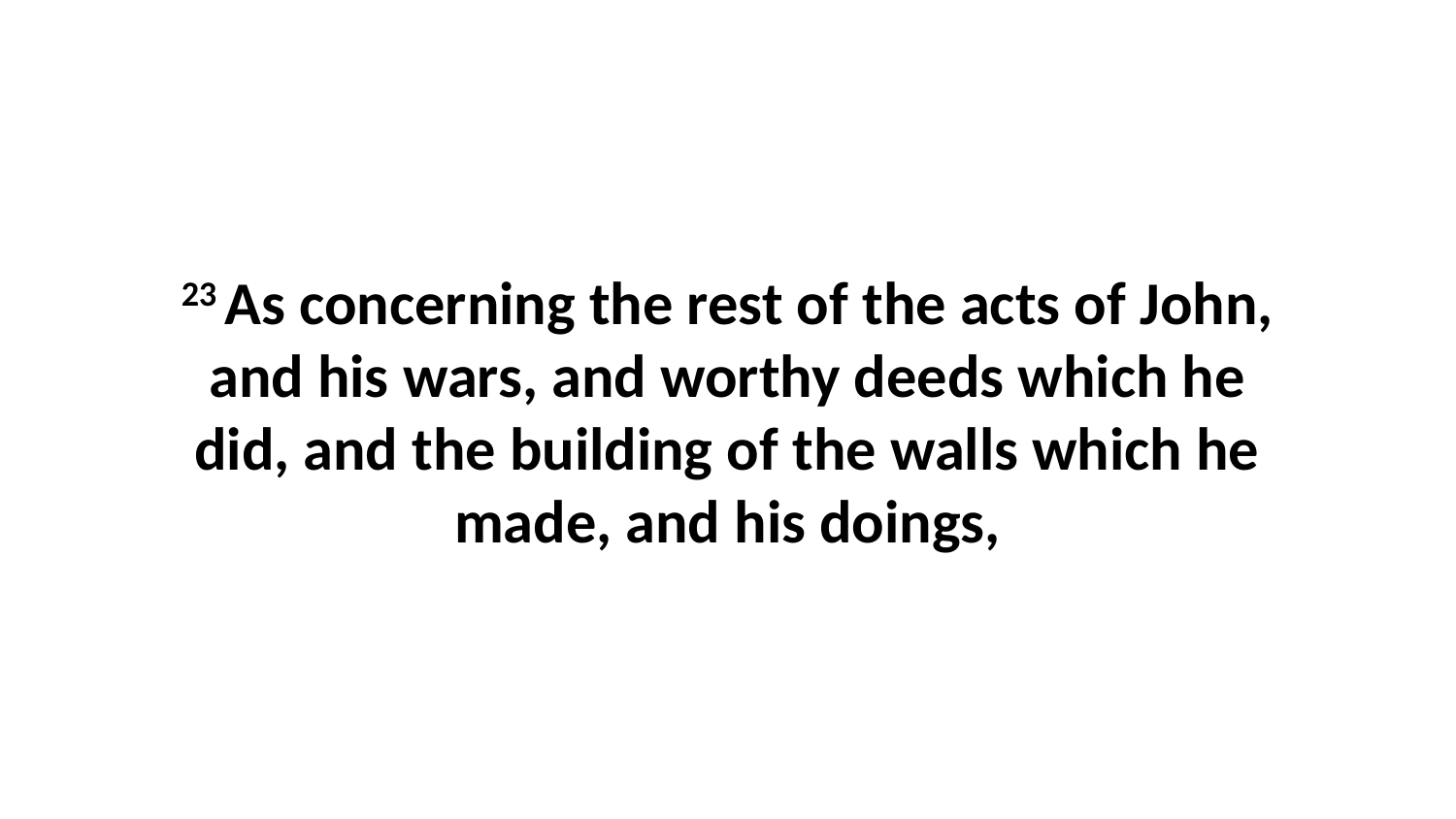

23 As concerning the rest of the acts of John, and his wars, and worthy deeds which he did, and the building of the walls which he made, and his doings,